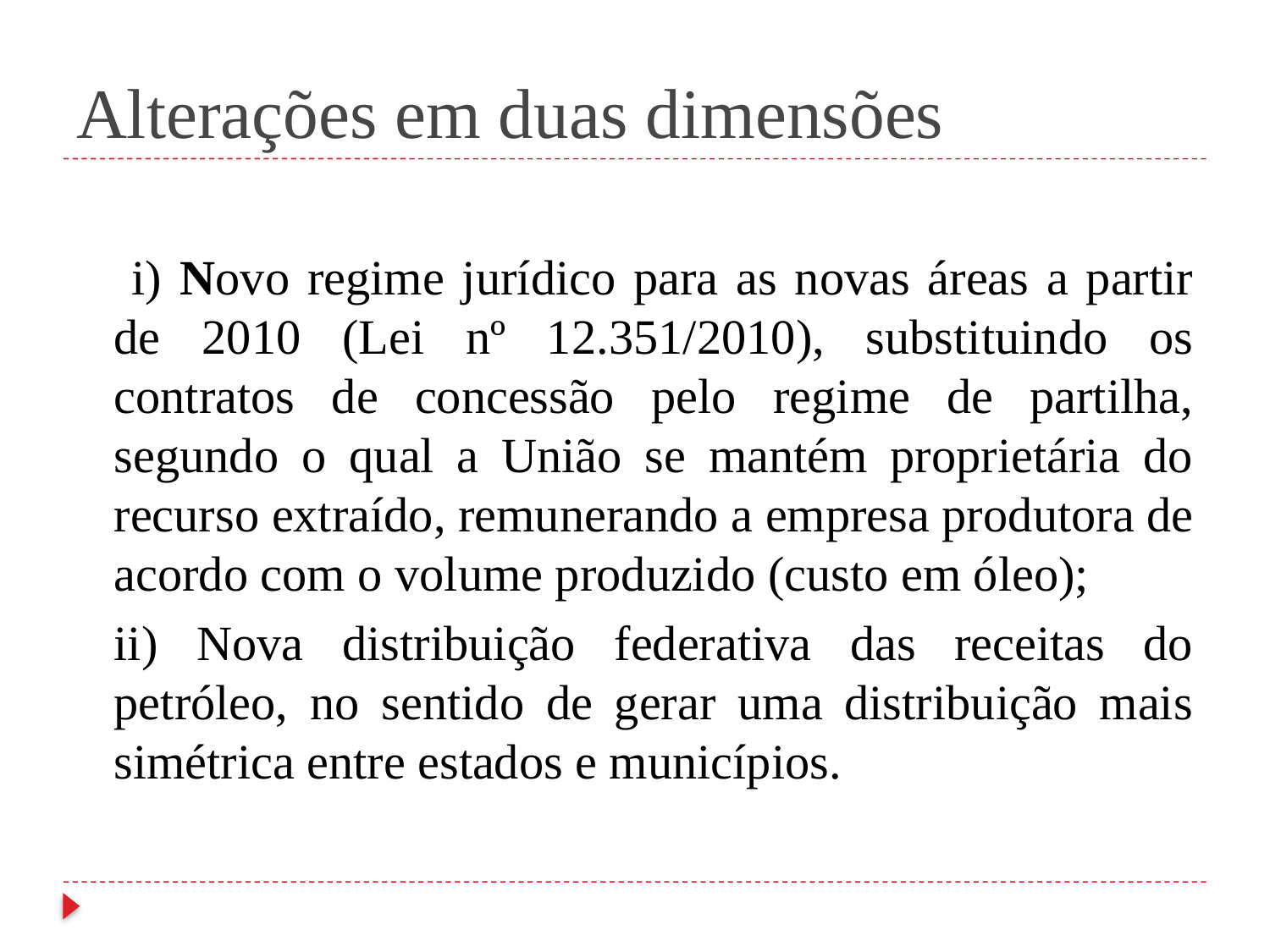

# Alterações em duas dimensões

 i) Novo regime jurídico para as novas áreas a partir de 2010 (Lei nº 12.351/2010), substituindo os contratos de concessão pelo regime de partilha, segundo o qual a União se mantém proprietária do recurso extraído, remunerando a empresa produtora de acordo com o volume produzido (custo em óleo);
ii) Nova distribuição federativa das receitas do petróleo, no sentido de gerar uma distribuição mais simétrica entre estados e municípios.